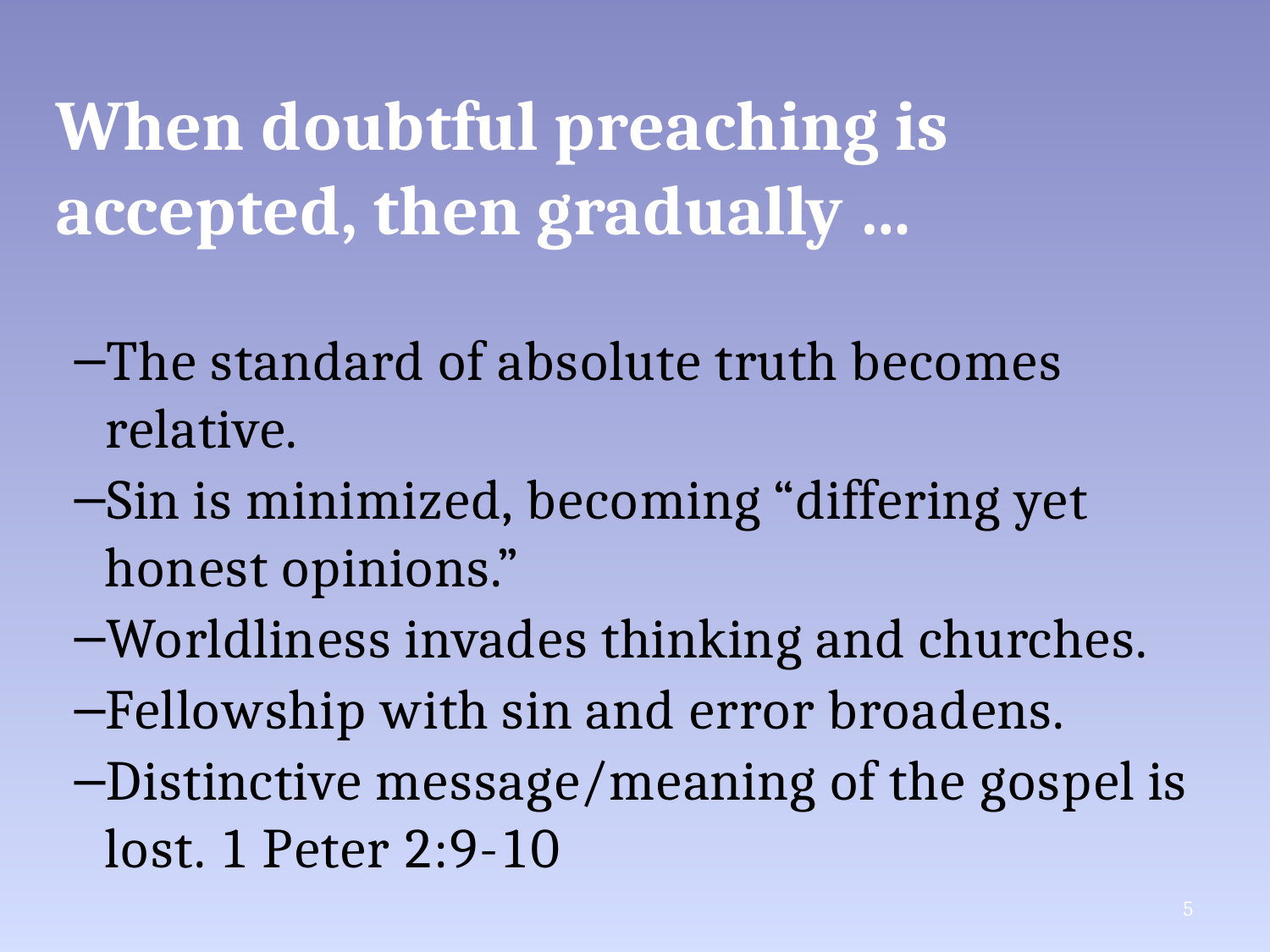

# When doubtful preaching is accepted, then gradually …
The standard of absolute truth becomes relative.
Sin is minimized, becoming “differing yet honest opinions.”
Worldliness invades thinking and churches.
Fellowship with sin and error broadens.
Distinctive message/meaning of the gospel is lost. 1 Peter 2:9-10
5